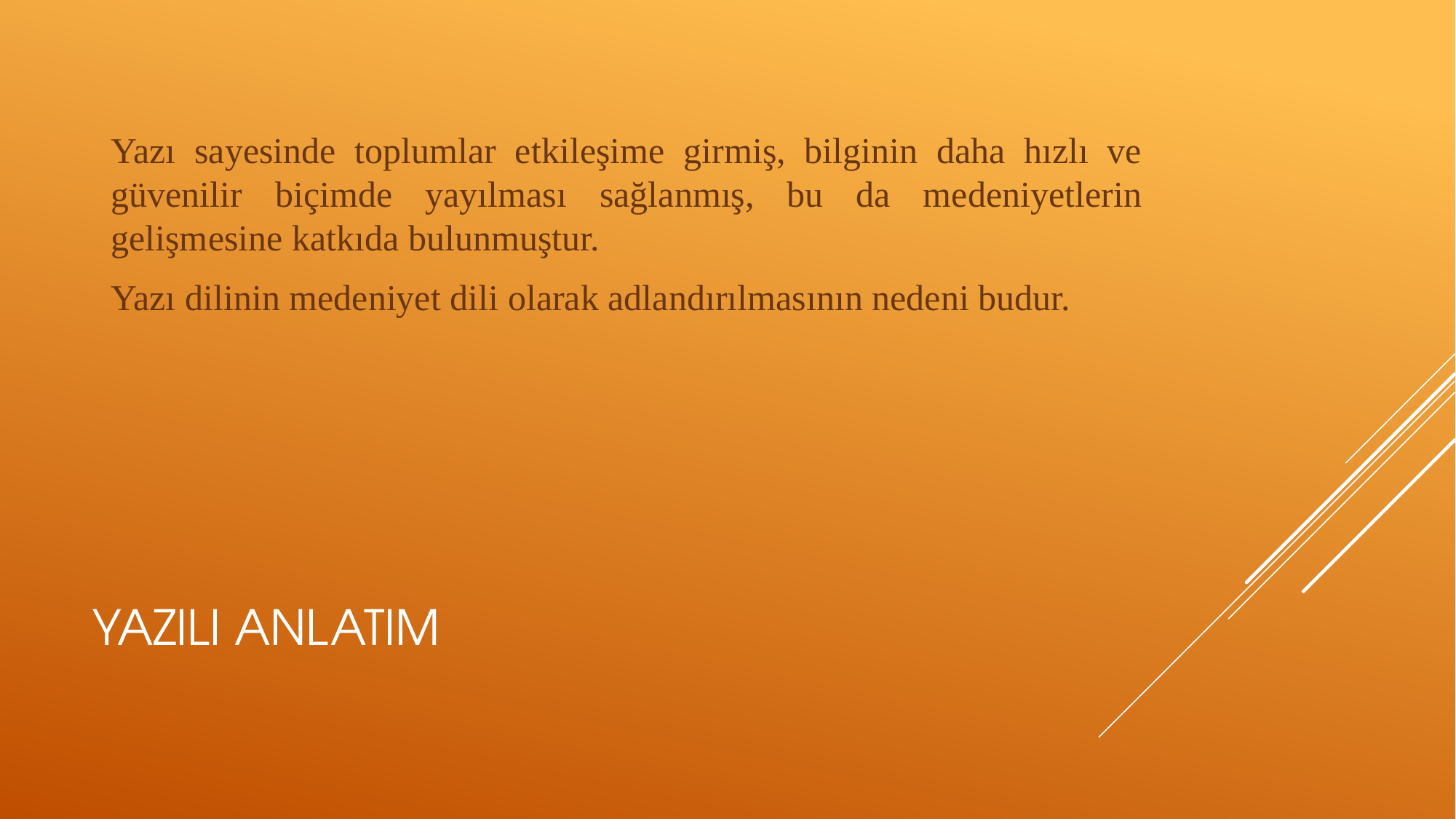

Yazı sayesinde toplumlar etkileşime girmiş, bilginin daha hızlı ve güvenilir biçimde yayılması sağlanmış, bu da medeniyetlerin gelişmesine katkıda bulunmuştur.
Yazı dilinin medeniyet dili olarak adlandırılmasının nedeni budur.
# YAZILI ANLATIM